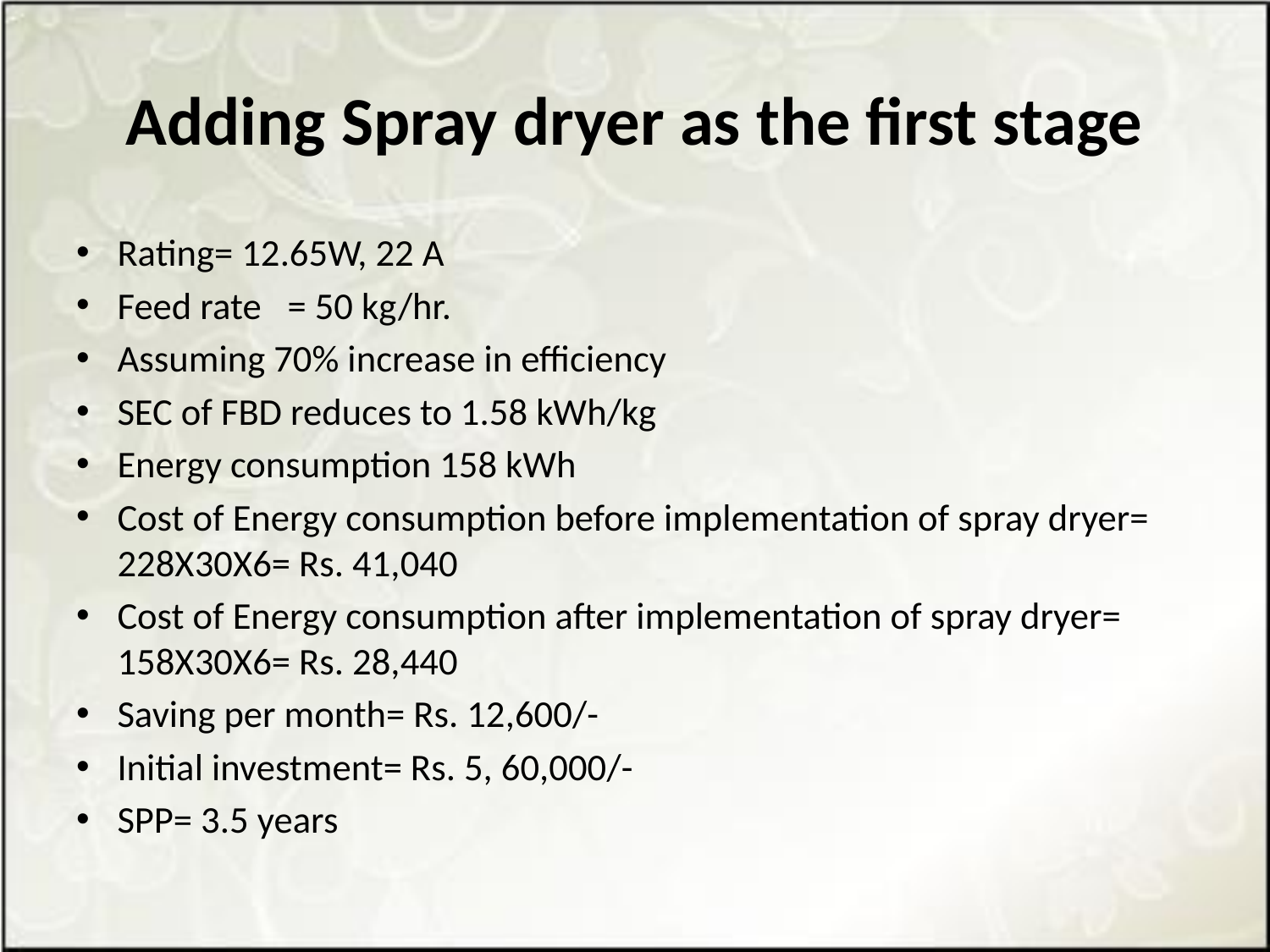

# Adding Spray dryer as the first stage
Rating= 12.65W, 22 A
Feed rate	= 50 kg/hr.
Assuming 70% increase in efficiency
SEC of FBD reduces to 1.58 kWh/kg
Energy consumption 158 kWh
Cost of Energy consumption before implementation of spray dryer= 228X30X6= Rs. 41,040
Cost of Energy consumption after implementation of spray dryer= 158X30X6= Rs. 28,440
Saving per month= Rs. 12,600/-
Initial investment= Rs. 5, 60,000/-
SPP= 3.5 years